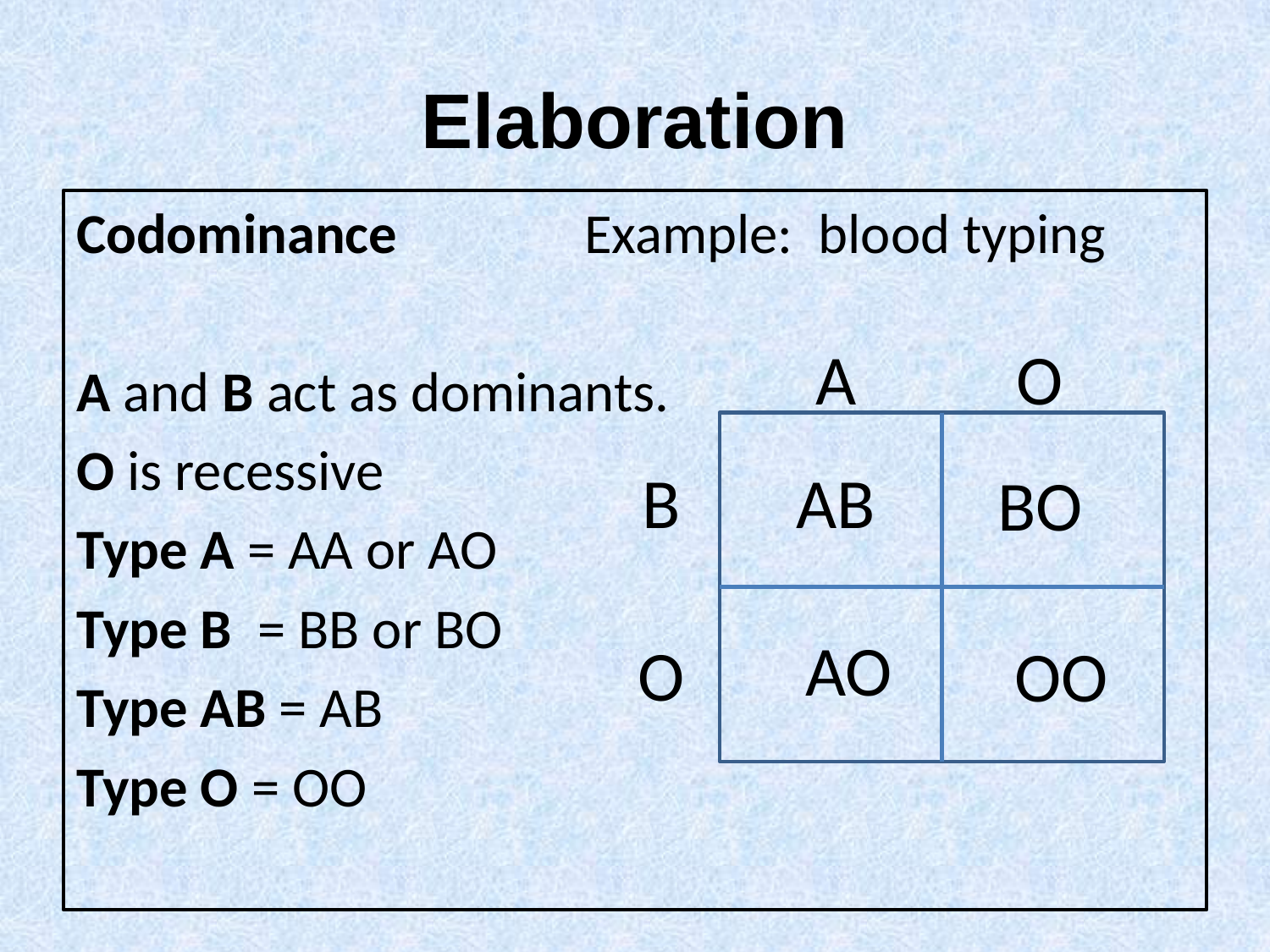

# Elaboration
Codominance		Example:  blood typing

A and B act as dominants.
O is recessive
Type A = AA or AO
Type B  = BB or BO
Type AB = AB
Type O = OO
A
O

B
O
AB
BO
AO
OO